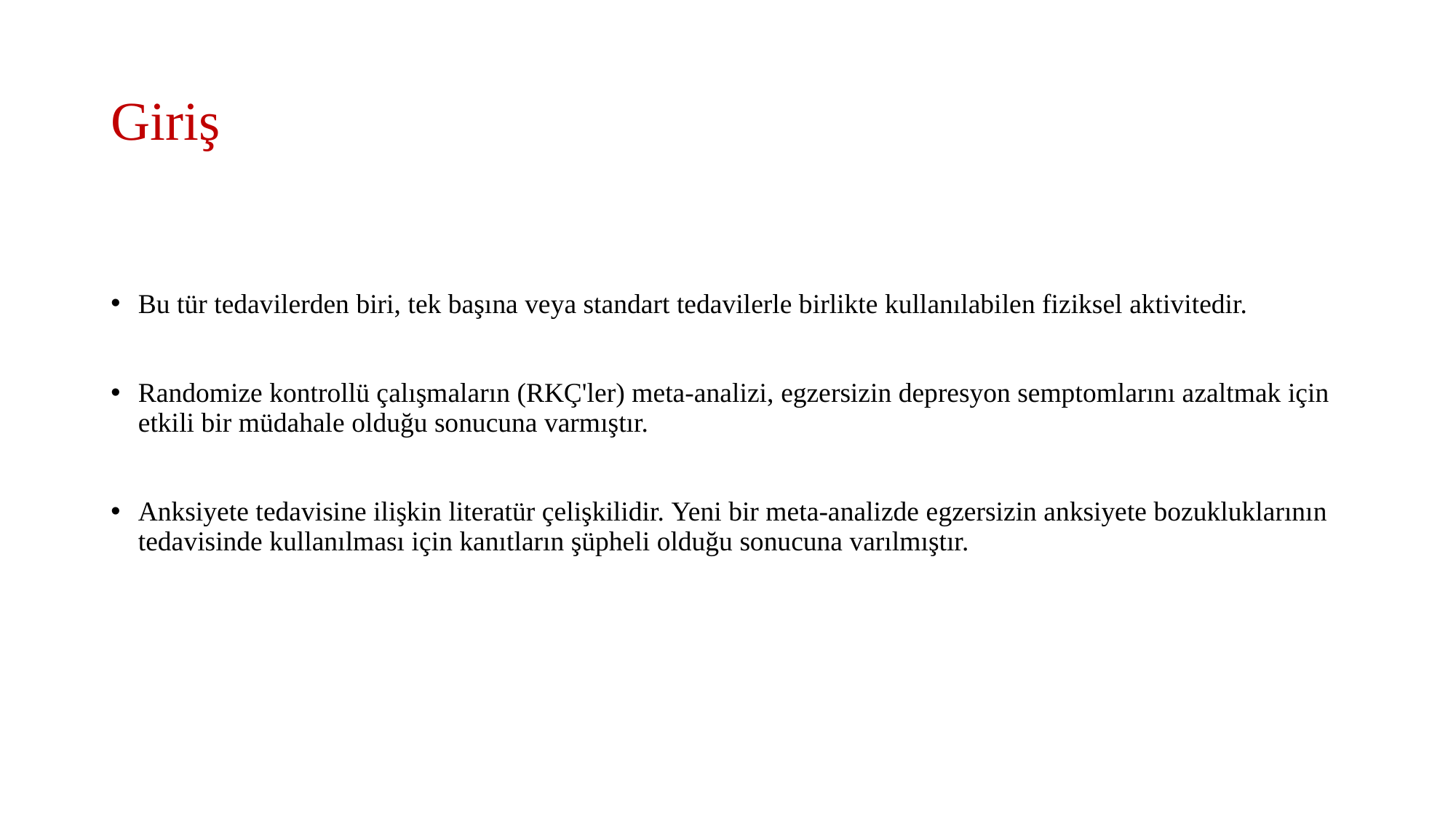

# Giriş

Bu tür tedavilerden biri, tek başına veya standart tedavilerle birlikte kullanılabilen fiziksel aktivitedir.

Randomize kontrollü çalışmaların (RKÇ'ler) meta-analizi, egzersizin depresyon semptomlarını azaltmak için etkili bir müdahale olduğu sonucuna varmıştır.

Anksiyete tedavisine ilişkin literatür çelişkilidir. Yeni bir meta-analizde egzersizin anksiyete bozukluklarının tedavisinde kullanılması için kanıtların şüpheli olduğu sonucuna varılmıştır.